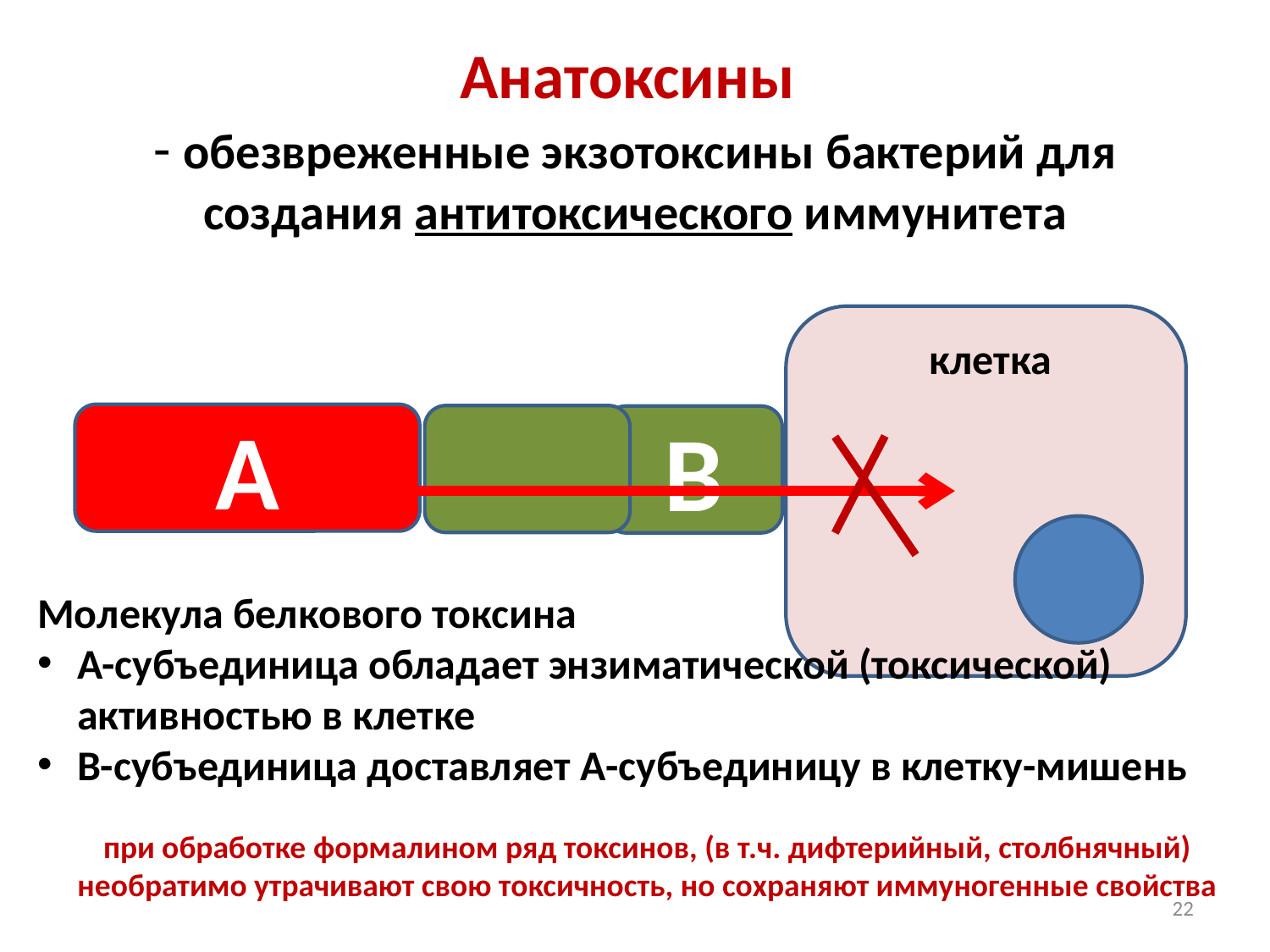

# Анатоксины
- обезвреженные экзотоксины бактерий для создания антитоксического иммунитета

клетка
А

В

Молекула белкового токсина
А-субъединица обладает энзиматической (токсической) активностью в клетке
В-субъединица доставляет А-субъединицу в клетку-мишень

при обработке формалином ряд токсинов, (в т.ч. дифтерийный, столбнячный) необратимо утрачивают свою токсичность, но сохраняют иммуногенные свойства
22